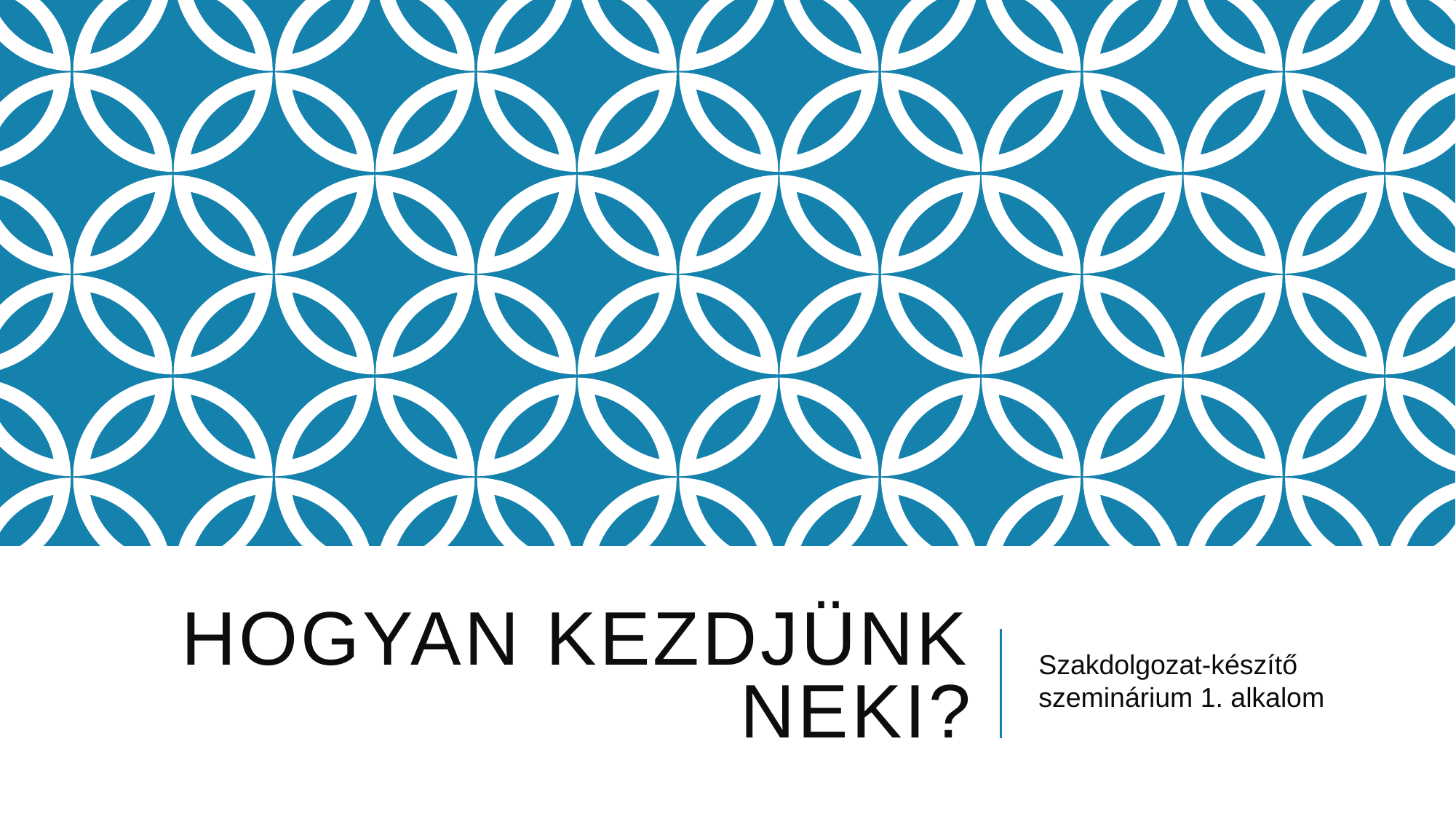

# Hogyan kezdjünk neki?
Szakdolgozat-készítő szeminárium 1. alkalom